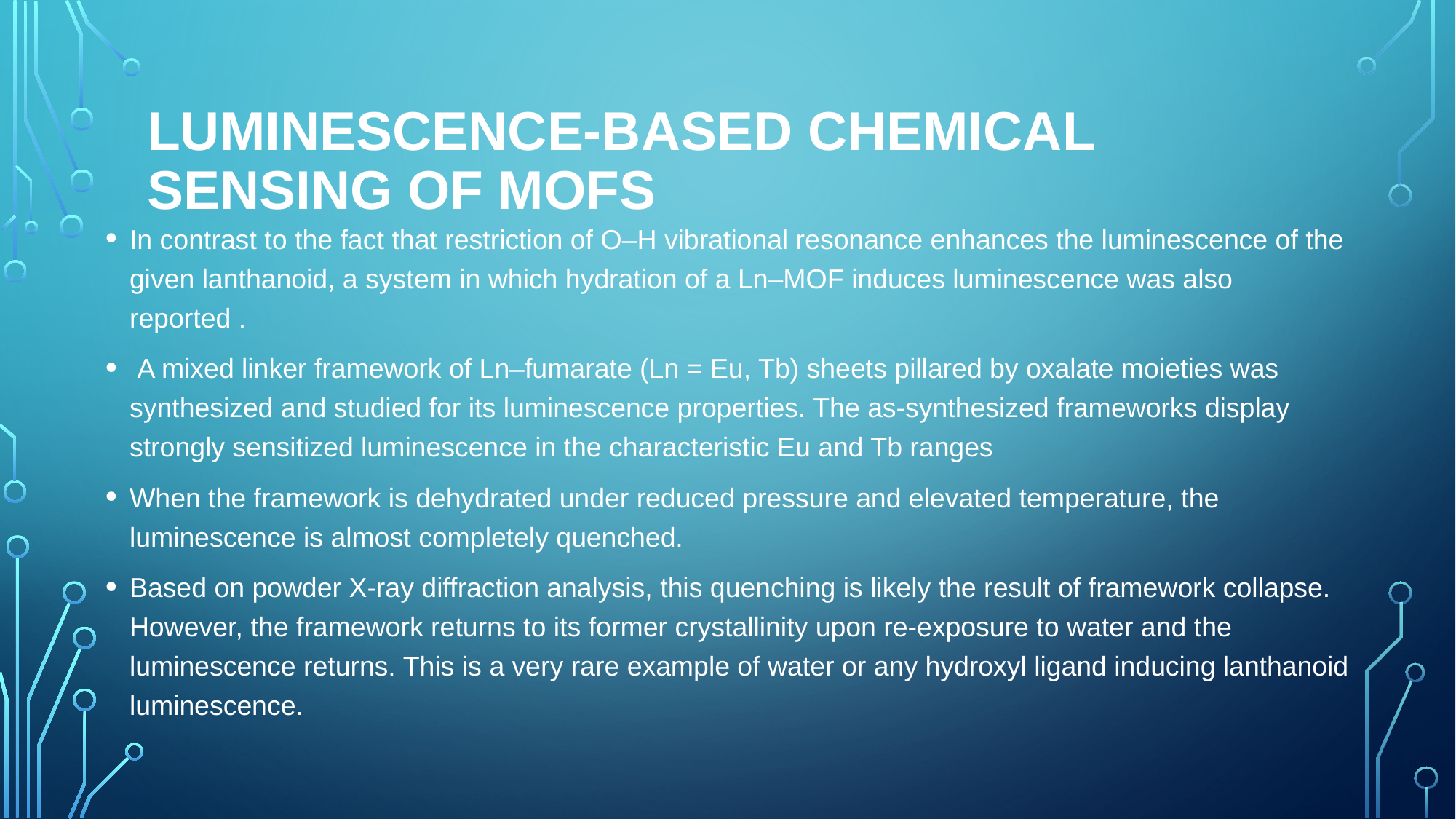

# Luminescence-Based Chemical Sensing of mofs
In contrast to the fact that restriction of O–H vibrational resonance enhances the luminescence of the given lanthanoid, a system in which hydration of a Ln–MOF induces luminescence was also reported .
 A mixed linker framework of Ln–fumarate (Ln = Eu, Tb) sheets pillared by oxalate moieties was synthesized and studied for its luminescence properties. The as-synthesized frameworks display strongly sensitized luminescence in the characteristic Eu and Tb ranges
When the framework is dehydrated under reduced pressure and elevated temperature, the luminescence is almost completely quenched.
Based on powder X-ray diffraction analysis, this quenching is likely the result of framework collapse. However, the framework returns to its former crystallinity upon re-exposure to water and the luminescence returns. This is a very rare example of water or any hydroxyl ligand inducing lanthanoid luminescence.